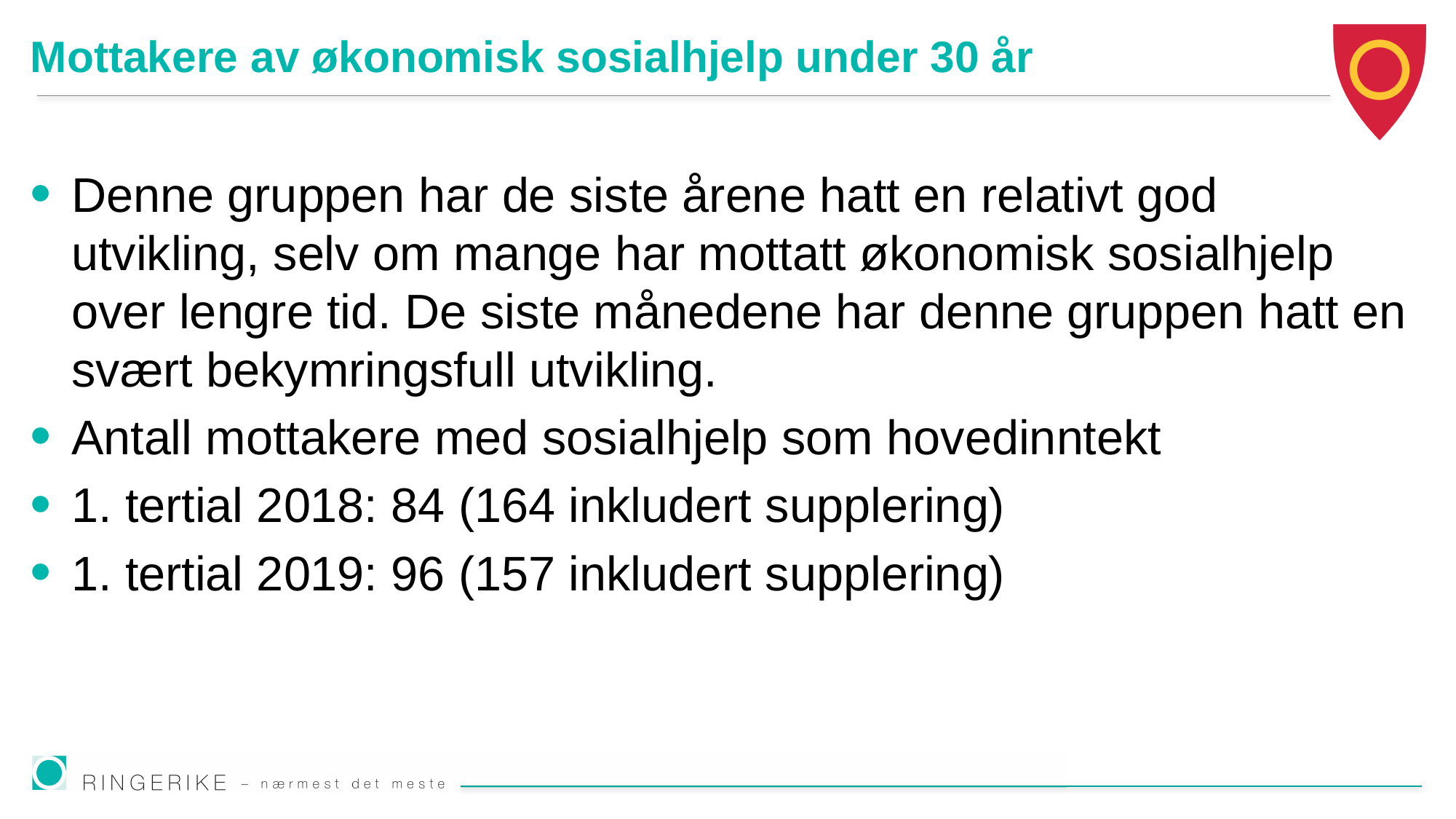

# Mottakere av økonomisk sosialhjelp under 30 år
Denne gruppen har de siste årene hatt en relativt god utvikling, selv om mange har mottatt økonomisk sosialhjelp over lengre tid. De siste månedene har denne gruppen hatt en svært bekymringsfull utvikling.
Antall mottakere med sosialhjelp som hovedinntekt
1. tertial 2018: 84 (164 inkludert supplering)
1. tertial 2019: 96 (157 inkludert supplering)